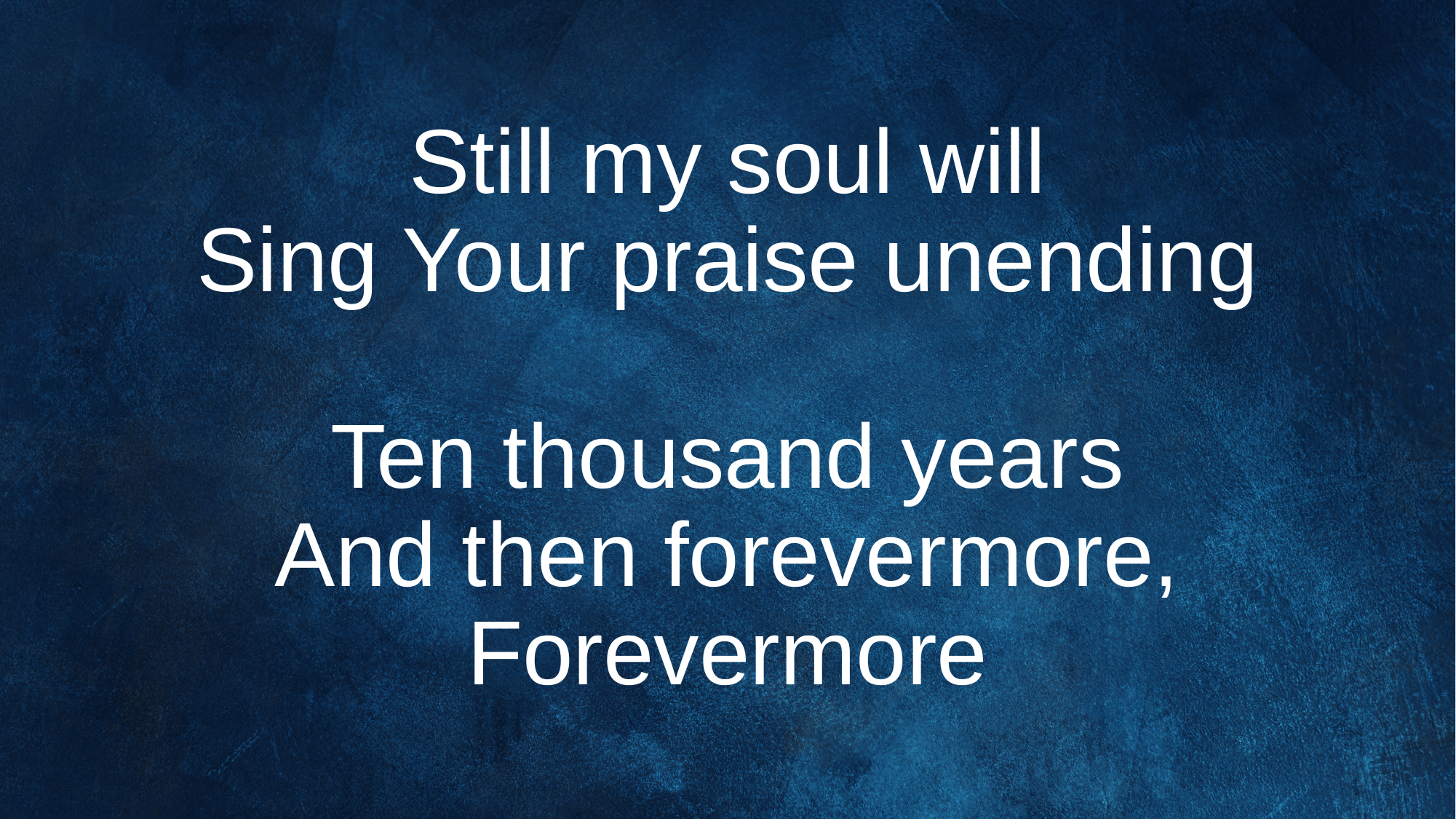

# Still my soul will Sing Your praise unending Ten thousand years And then forevermore, Forevermore